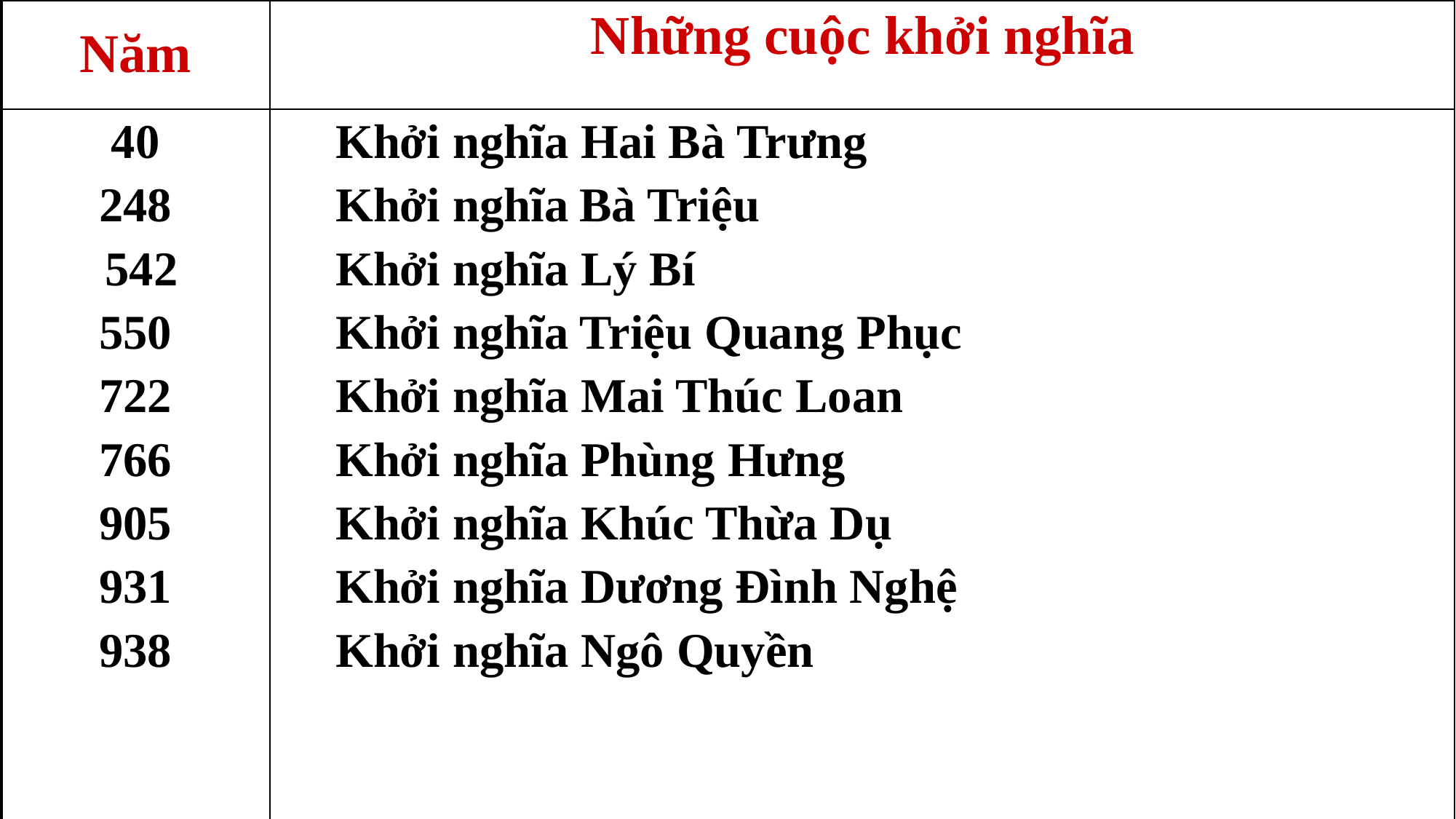

| Năm | Những cuộc khởi nghĩa |
| --- | --- |
| 40 248 542 550 722 766 905 931 938 | Khởi nghĩa Hai Bà Trưng Khởi nghĩa Bà Triệu Khởi nghĩa Lý Bí Khởi nghĩa Triệu Quang Phục Khởi nghĩa Mai Thúc Loan Khởi nghĩa Phùng Hưng Khởi nghĩa Khúc Thừa Dụ Khởi nghĩa Dương Đình Nghệ Khởi nghĩa Ngô Quyền |